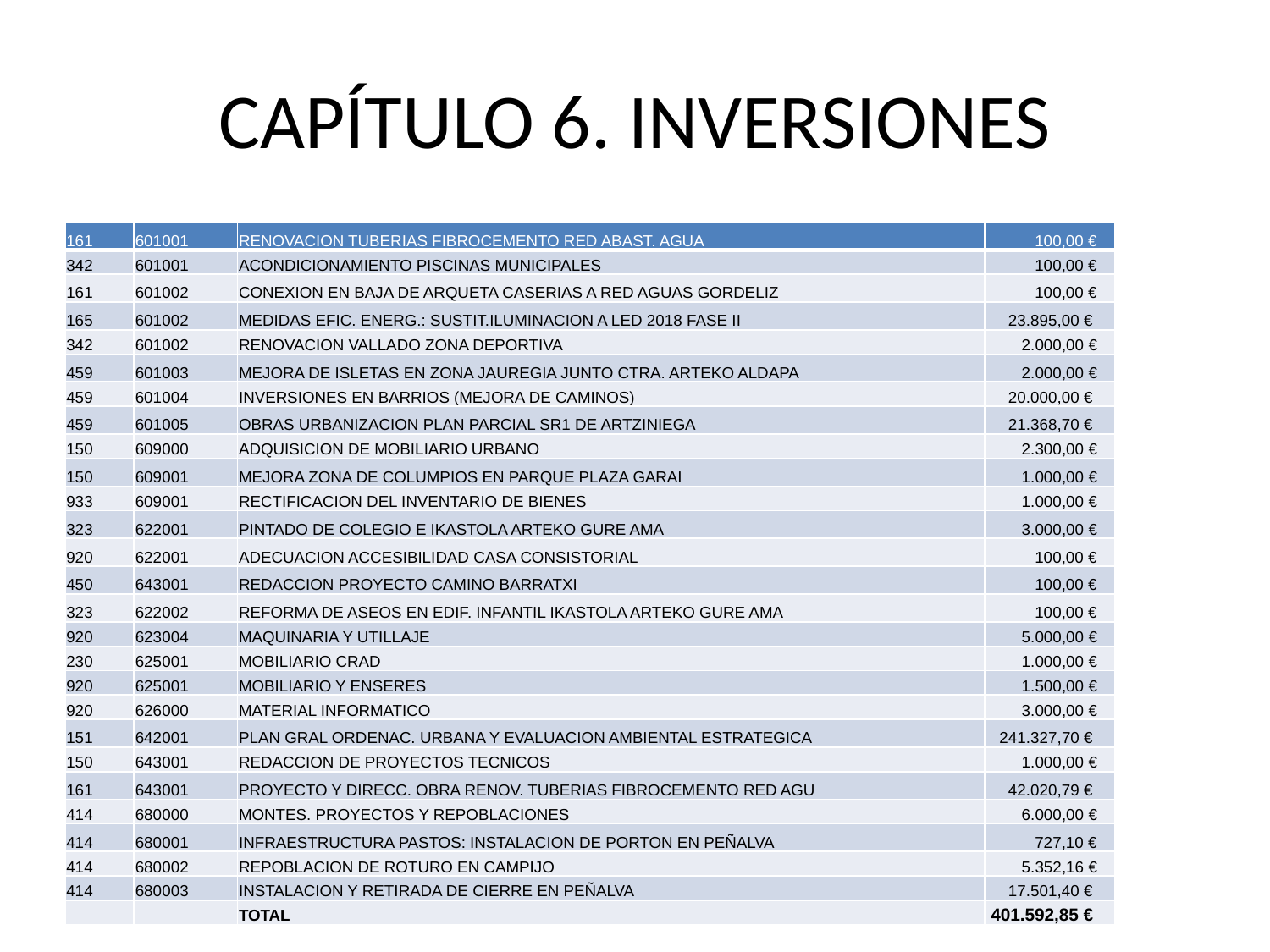

# CAPÍTULO 6. INVERSIONES
| 161 | 601001 | RENOVACION TUBERIAS FIBROCEMENTO RED ABAST. AGUA | 100,00 € |
| --- | --- | --- | --- |
| 342 | 601001 | ACONDICIONAMIENTO PISCINAS MUNICIPALES | 100,00 € |
| 161 | 601002 | CONEXION EN BAJA DE ARQUETA CASERIAS A RED AGUAS GORDELIZ | 100,00 € |
| 165 | 601002 | MEDIDAS EFIC. ENERG.: SUSTIT.ILUMINACION A LED 2018 FASE II | 23.895,00 € |
| 342 | 601002 | RENOVACION VALLADO ZONA DEPORTIVA | 2.000,00 € |
| 459 | 601003 | MEJORA DE ISLETAS EN ZONA JAUREGIA JUNTO CTRA. ARTEKO ALDAPA | 2.000,00 € |
| 459 | 601004 | INVERSIONES EN BARRIOS (MEJORA DE CAMINOS) | 20.000,00 € |
| 459 | 601005 | OBRAS URBANIZACION PLAN PARCIAL SR1 DE ARTZINIEGA | 21.368,70 € |
| 150 | 609000 | ADQUISICION DE MOBILIARIO URBANO | 2.300,00 € |
| 150 | 609001 | MEJORA ZONA DE COLUMPIOS EN PARQUE PLAZA GARAI | 1.000,00 € |
| 933 | 609001 | RECTIFICACION DEL INVENTARIO DE BIENES | 1.000,00 € |
| 323 | 622001 | PINTADO DE COLEGIO E IKASTOLA ARTEKO GURE AMA | 3.000,00 € |
| 920 | 622001 | ADECUACION ACCESIBILIDAD CASA CONSISTORIAL | 100,00 € |
| 450 | 643001 | REDACCION PROYECTO CAMINO BARRATXI | 100,00 € |
| 323 | 622002 | REFORMA DE ASEOS EN EDIF. INFANTIL IKASTOLA ARTEKO GURE AMA | 100,00 € |
| 920 | 623004 | MAQUINARIA Y UTILLAJE | 5.000,00 € |
| 230 | 625001 | MOBILIARIO CRAD | 1.000,00 € |
| 920 | 625001 | MOBILIARIO Y ENSERES | 1.500,00 € |
| 920 | 626000 | MATERIAL INFORMATICO | 3.000,00 € |
| 151 | 642001 | PLAN GRAL ORDENAC. URBANA Y EVALUACION AMBIENTAL ESTRATEGICA | 241.327,70 € |
| 150 | 643001 | REDACCION DE PROYECTOS TECNICOS | 1.000,00 € |
| 161 | 643001 | PROYECTO Y DIRECC. OBRA RENOV. TUBERIAS FIBROCEMENTO RED AGU | 42.020,79 € |
| 414 | 680000 | MONTES. PROYECTOS Y REPOBLACIONES | 6.000,00 € |
| 414 | 680001 | INFRAESTRUCTURA PASTOS: INSTALACION DE PORTON EN PEÑALVA | 727,10 € |
| 414 | 680002 | REPOBLACION DE ROTURO EN CAMPIJO | 5.352,16 € |
| 414 | 680003 | INSTALACION Y RETIRADA DE CIERRE EN PEÑALVA | 17.501,40 € |
|  |  | TOTAL | 401.592,85 € |